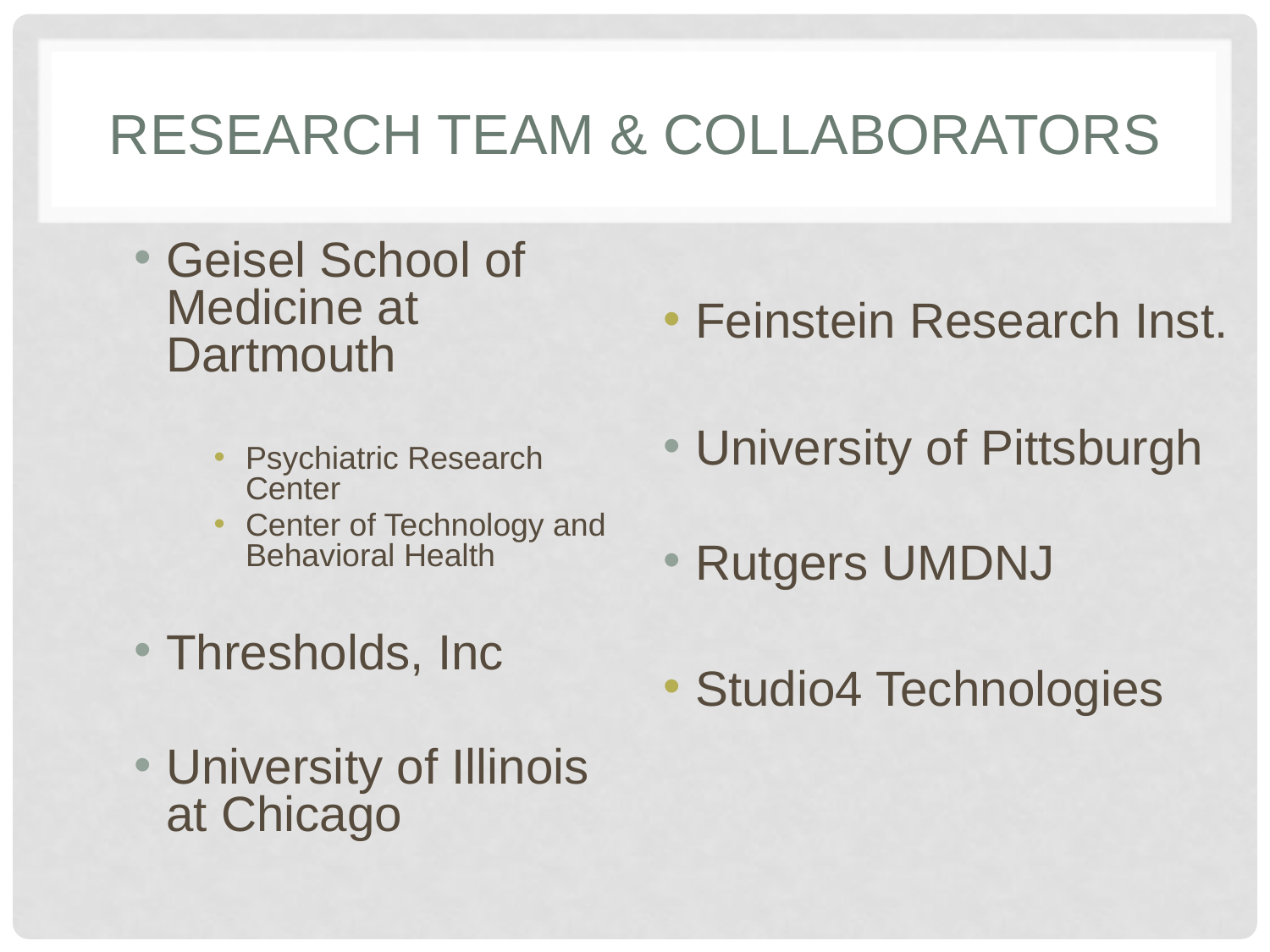

# RESEARCH TEAM & COLLABORATORS

Feinstein Research Inst.

University of Pittsburgh

Rutgers UMDNJ

Studio4 Technologies

Geisel School of Medicine at Dartmouth

Psychiatric Research Center
Center of Technology and Behavioral Health

Thresholds, Inc

University of Illinois at Chicago